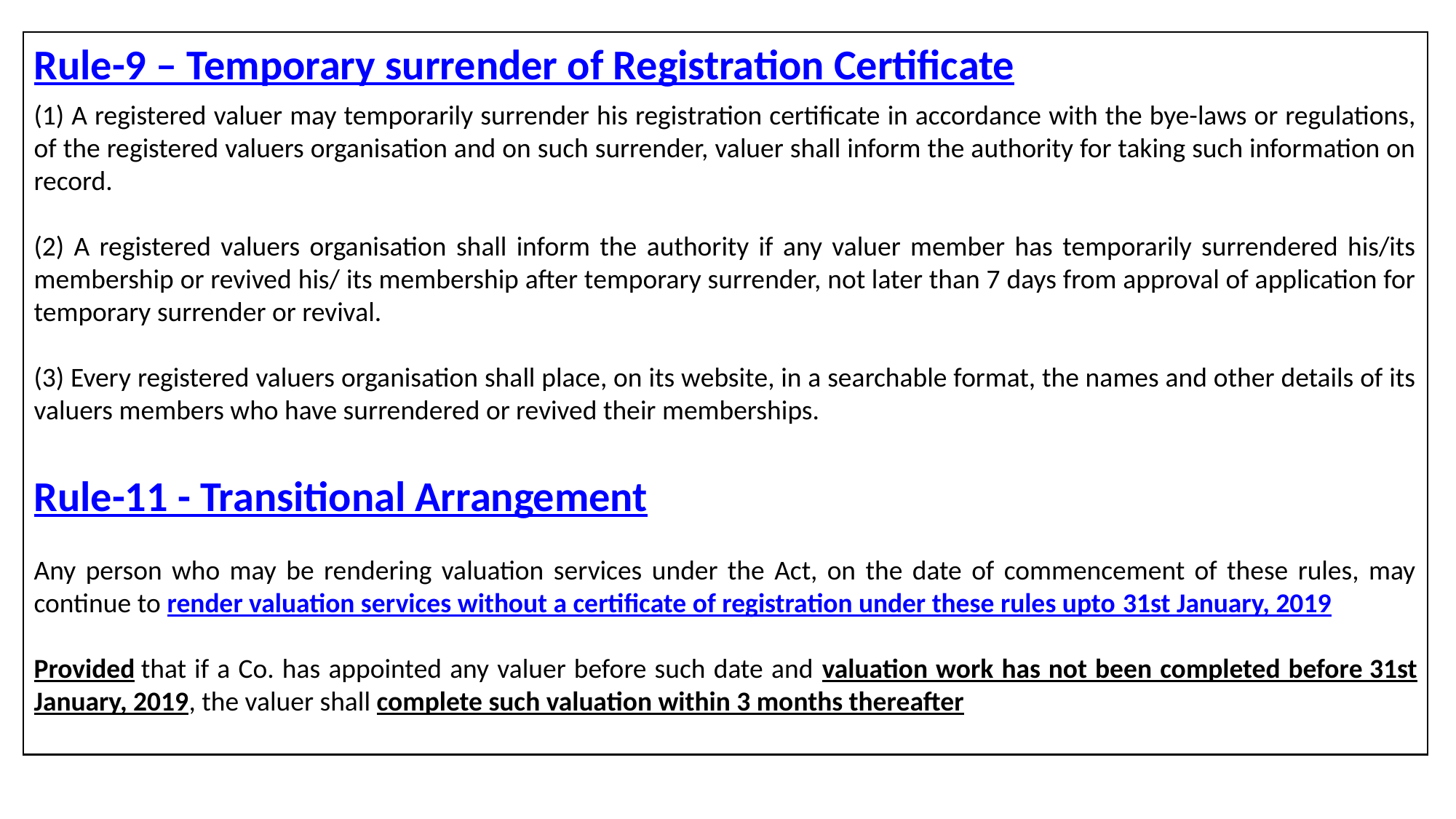

Rule-9 – Temporary surrender of Registration Certificate
(1) A registered valuer may temporarily surrender his registration certificate in accordance with the bye-laws or regulations, of the registered valuers organisation and on such surrender, valuer shall inform the authority for taking such information on record.

(2) A registered valuers organisation shall inform the authority if any valuer member has temporarily surrendered his/its membership or revived his/ its membership after temporary surrender, not later than 7 days from approval of application for temporary surrender or revival.

(3) Every registered valuers organisation shall place, on its website, in a searchable format, the names and other details of its valuers members who have surrendered or revived their memberships.

Rule-11 - Transitional Arrangement

Any person who may be rendering valuation services under the Act, on the date of commencement of these rules, may continue to render valuation services without a certificate of registration under these rules upto 31st January, 2019

Provided that if a Co. has appointed any valuer before such date and valuation work has not been completed before 31st January, 2019, the valuer shall complete such valuation within 3 months thereafter